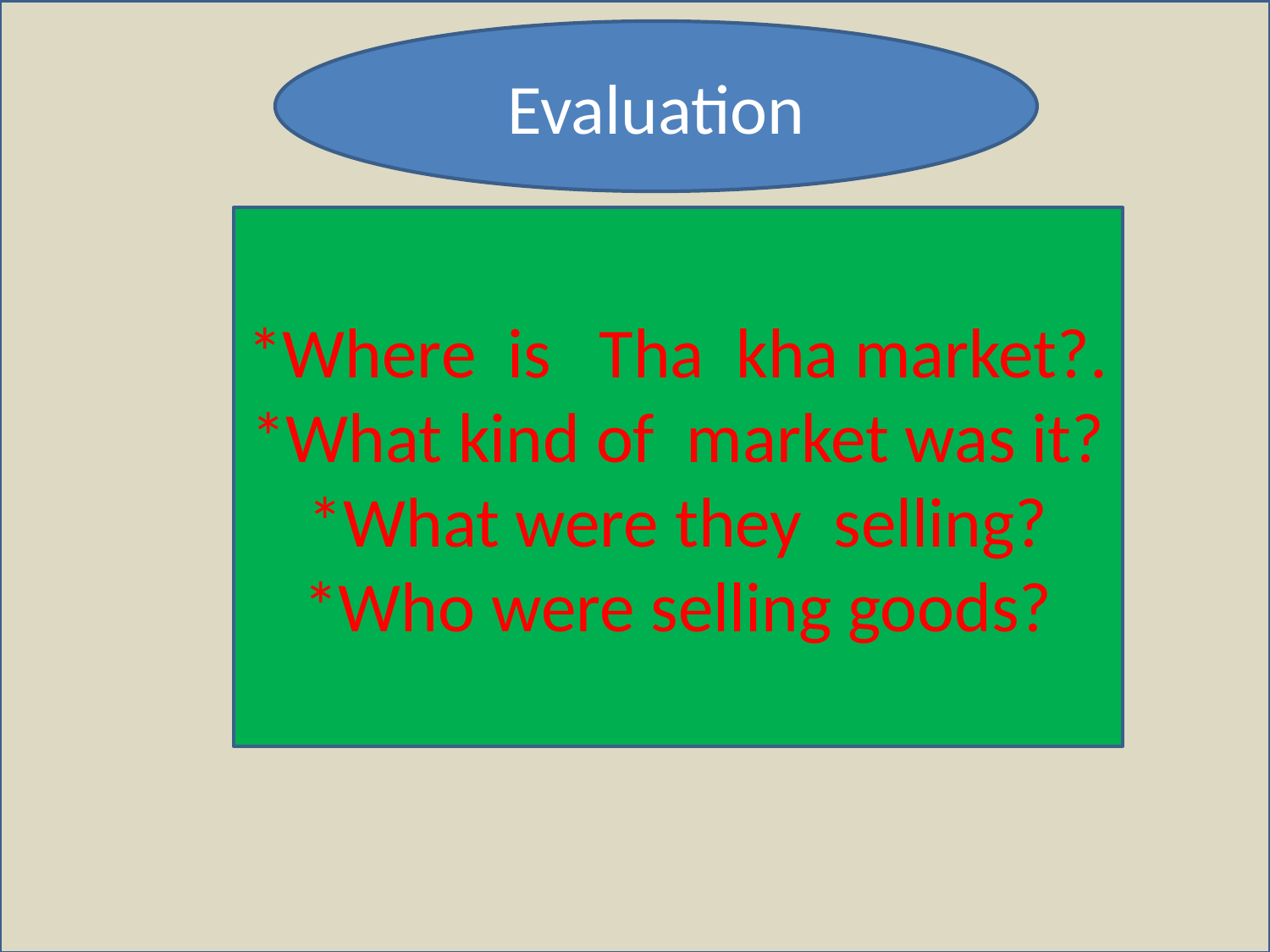

Evaluation
*Where  is   Tha  kha market?.
*What kind of  market was it?
*What were they  selling?
*Who were selling goods?